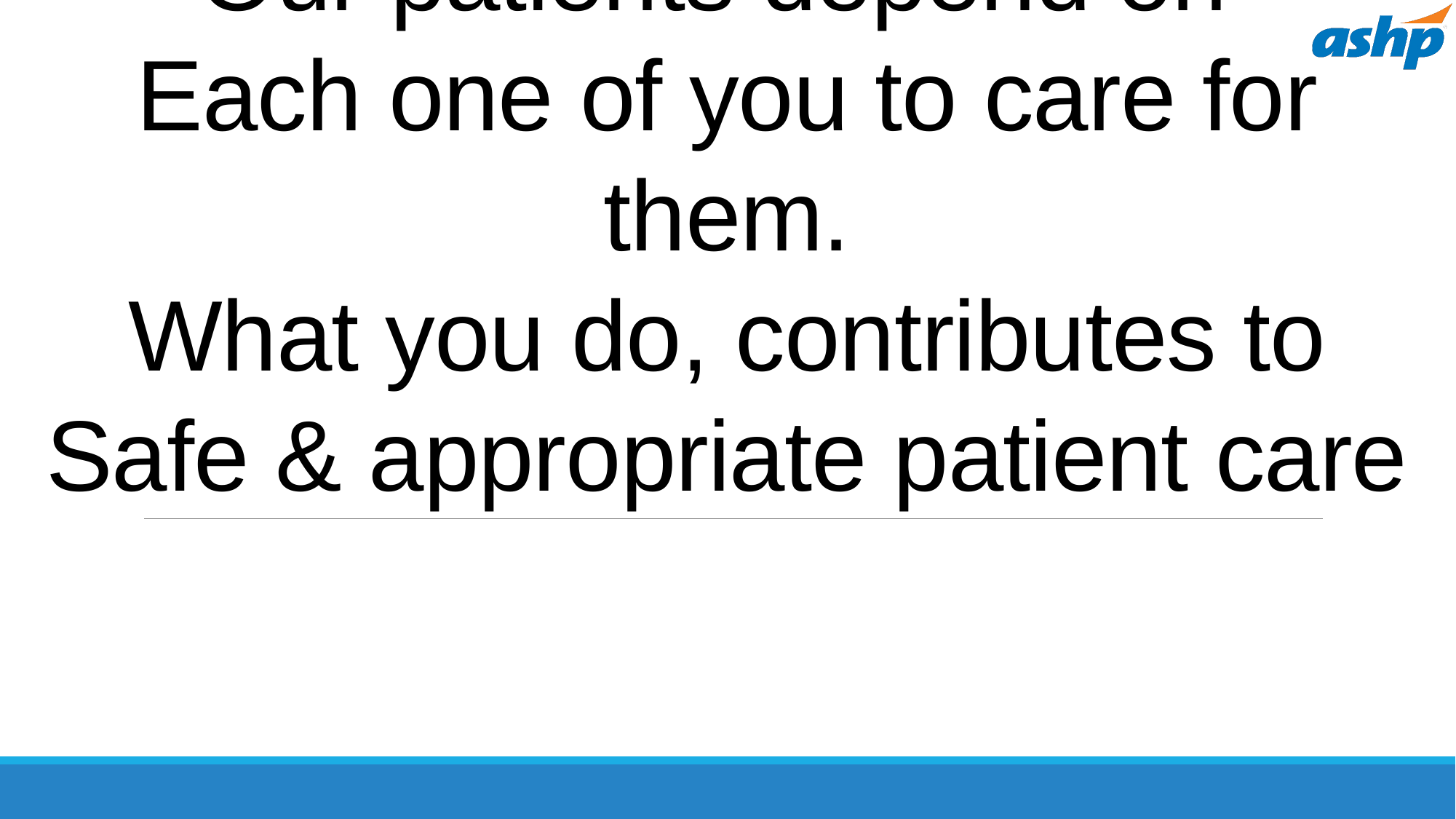

# Our patients depend on
Each one of you to care for them.
What you do, contributes to
Safe & appropriate patient care